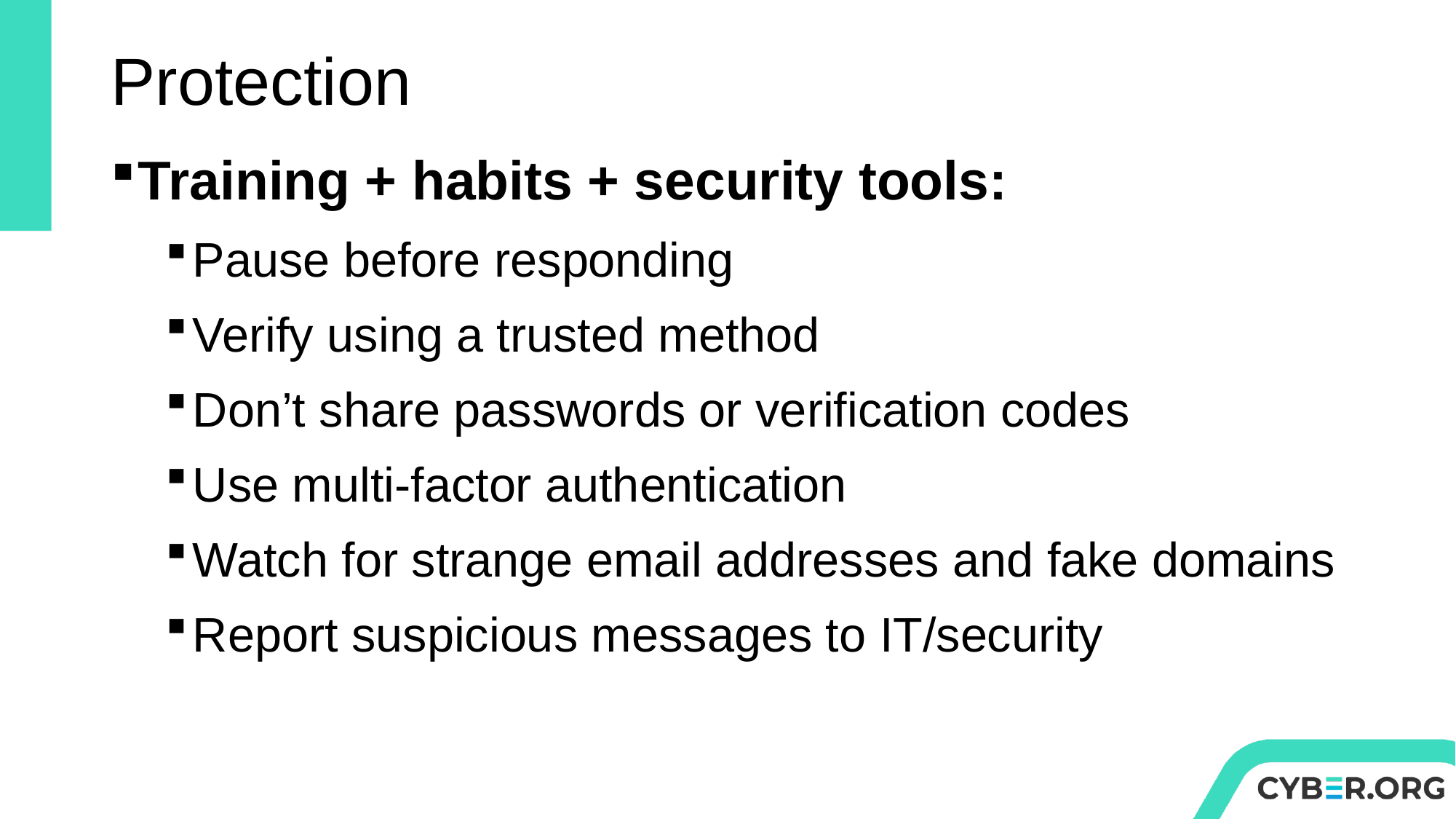

# Protection
Training + habits + security tools:
Pause before responding
Verify using a trusted method
Don’t share passwords or verification codes
Use multi-factor authentication
Watch for strange email addresses and fake domains
Report suspicious messages to IT/security